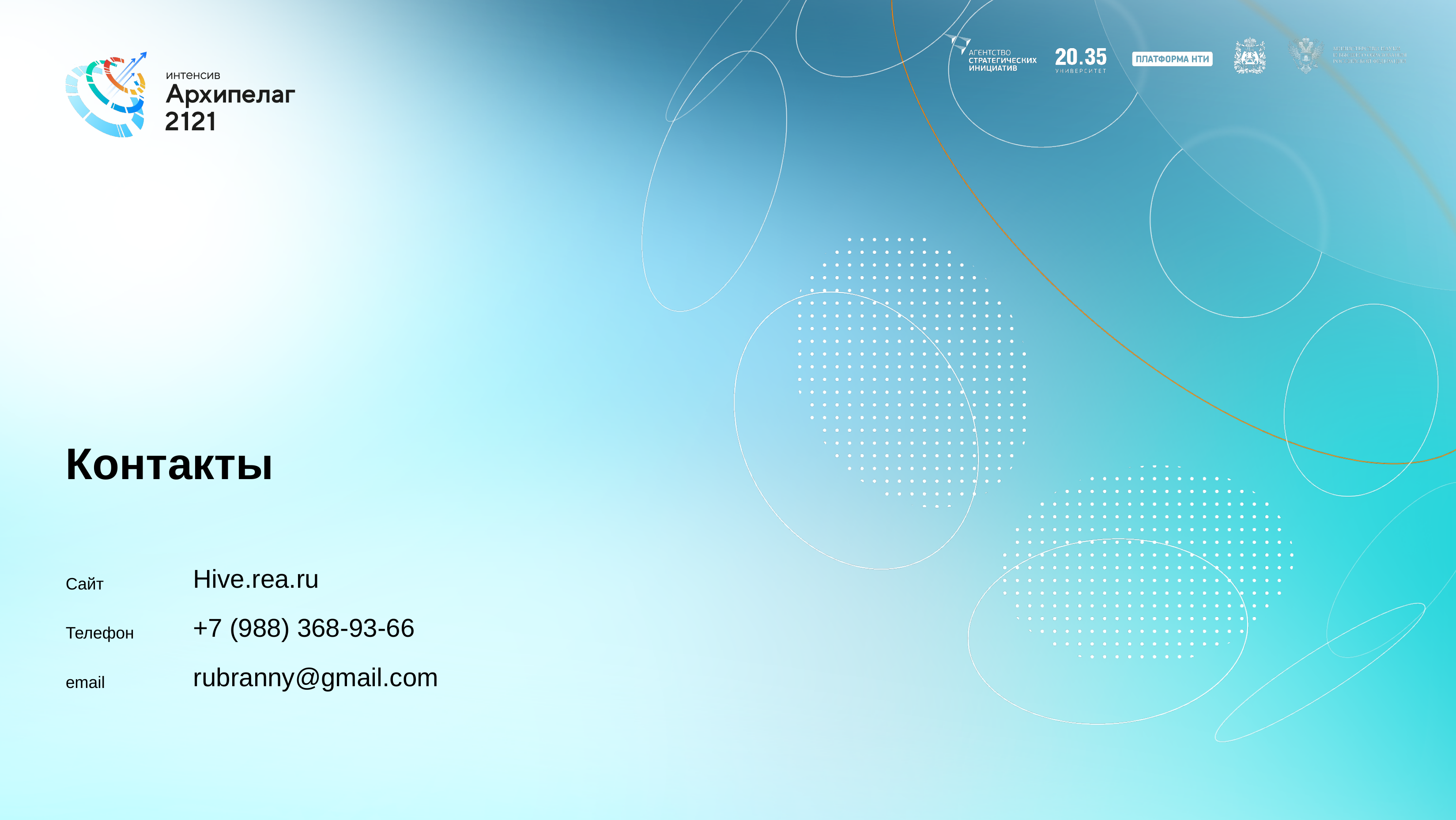

# Контакты
Сайт
Телефон
email
Hive.rea.ru
+7 (988) 368-93-66
rubranny@gmail.com